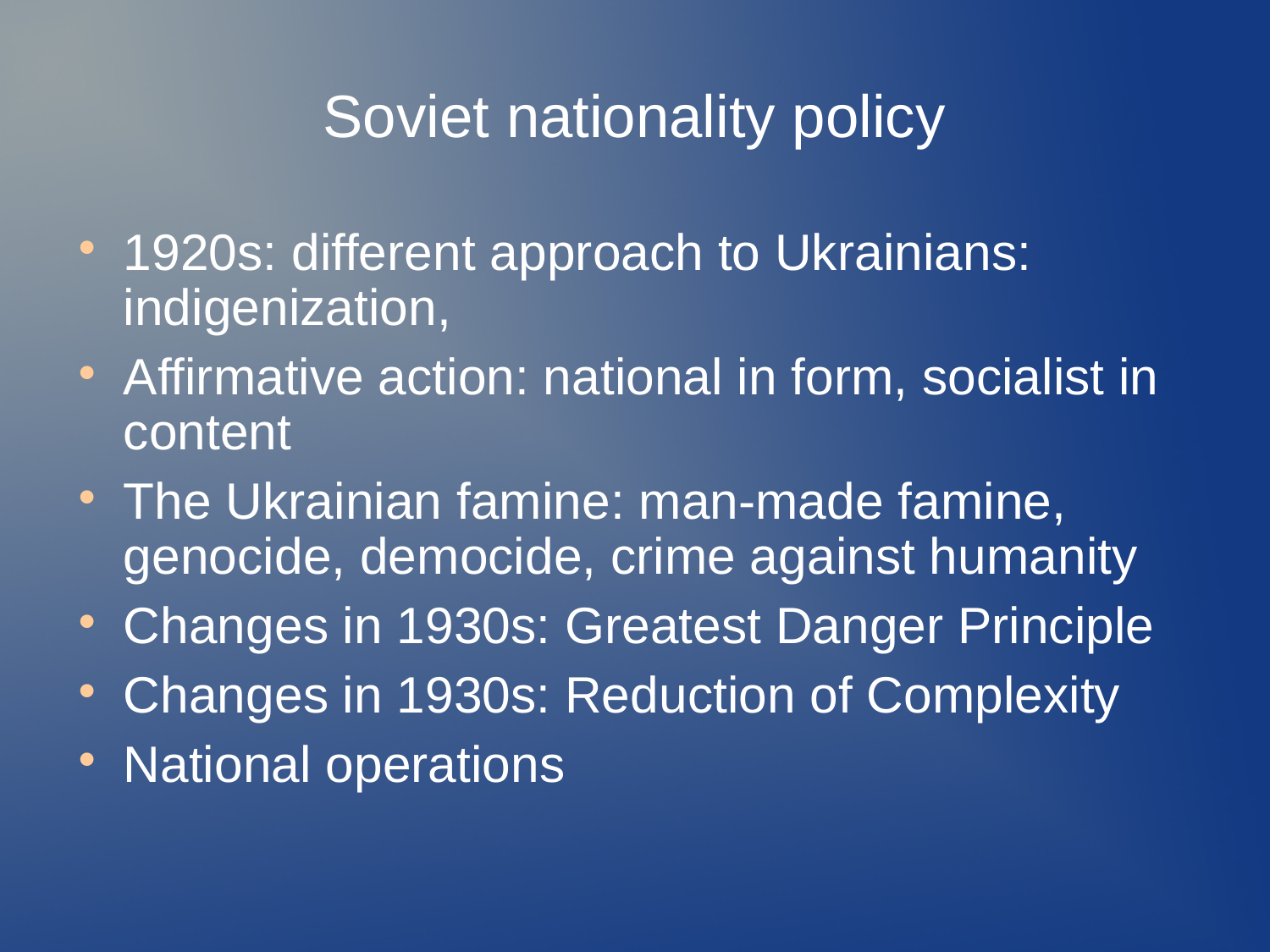

# Soviet nationality policy
1920s: different approach to Ukrainians: indigenization,
Affirmative action: national in form, socialist in content
The Ukrainian famine: man-made famine, genocide, democide, crime against humanity
Changes in 1930s: Greatest Danger Principle
Changes in 1930s: Reduction of Complexity
National operations